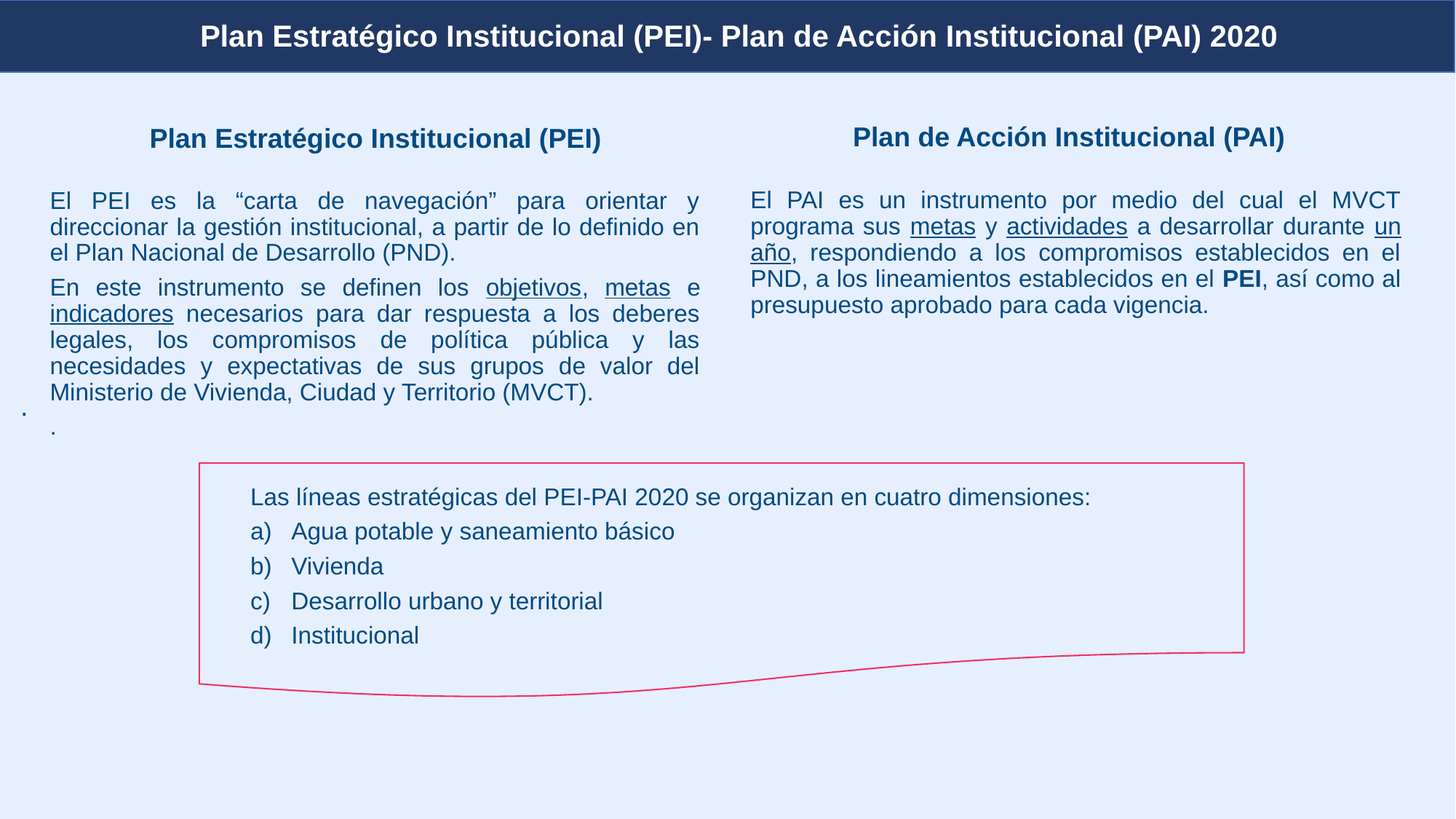

Plan Estratégico Institucional (PEI)- Plan de Acción Institucional (PAI) 2020

Planeación y presupuesto

Plan de Acción Institucional (PAI)
Plan Estratégico Institucional (PEI)
El PAI es un instrumento por medio del cual el MVCT programa sus metas y actividades a desarrollar durante un año, respondiendo a los compromisos establecidos en el PND, a los lineamientos establecidos en el PEI, así como al presupuesto aprobado para cada vigencia.
El PEI es la “carta de navegación” para orientar y direccionar la gestión institucional, a partir de lo definido en el Plan Nacional de Desarrollo (PND).
En este instrumento se definen los objetivos, metas e indicadores necesarios para dar respuesta a los deberes legales, los compromisos de política pública y las necesidades y expectativas de sus grupos de valor del Ministerio de Vivienda, Ciudad y Territorio (MVCT).
.

.

Las líneas estratégicas del PEI-PAI 2020 se organizan en cuatro dimensiones:
Agua potable y saneamiento básico
Vivienda
Desarrollo urbano y territorial
Institucional